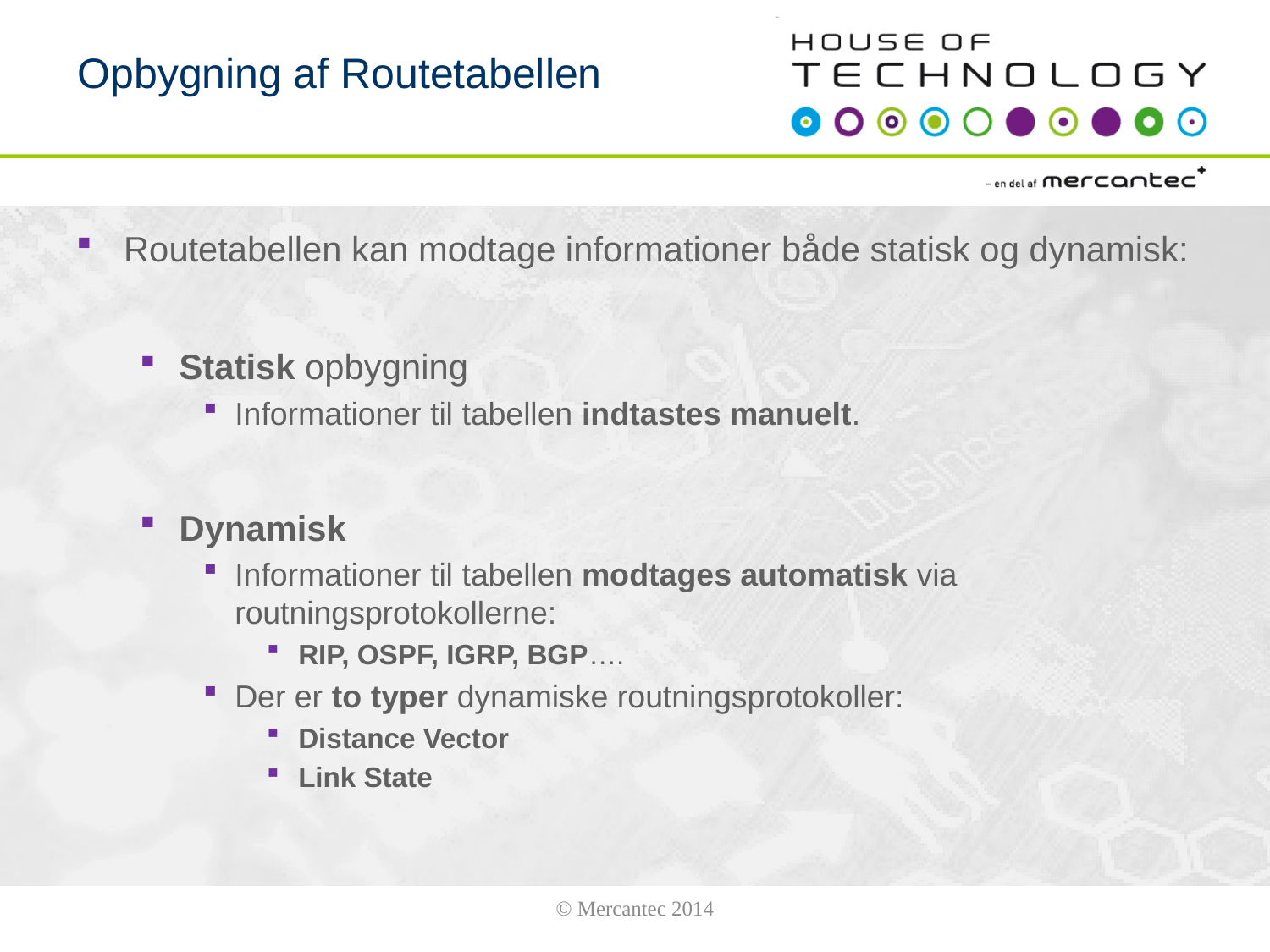

# Opbygning af Routetabellen
Routetabellen kan modtage informationer både statisk og dynamisk:

Statisk opbygning
Informationer til tabellen indtastes manuelt.

Dynamisk
Informationer til tabellen modtages automatisk via routningsprotokollerne:
RIP, OSPF, IGRP, BGP….
Der er to typer dynamiske routningsprotokoller:
Distance Vector
Link State
© Mercantec 2014